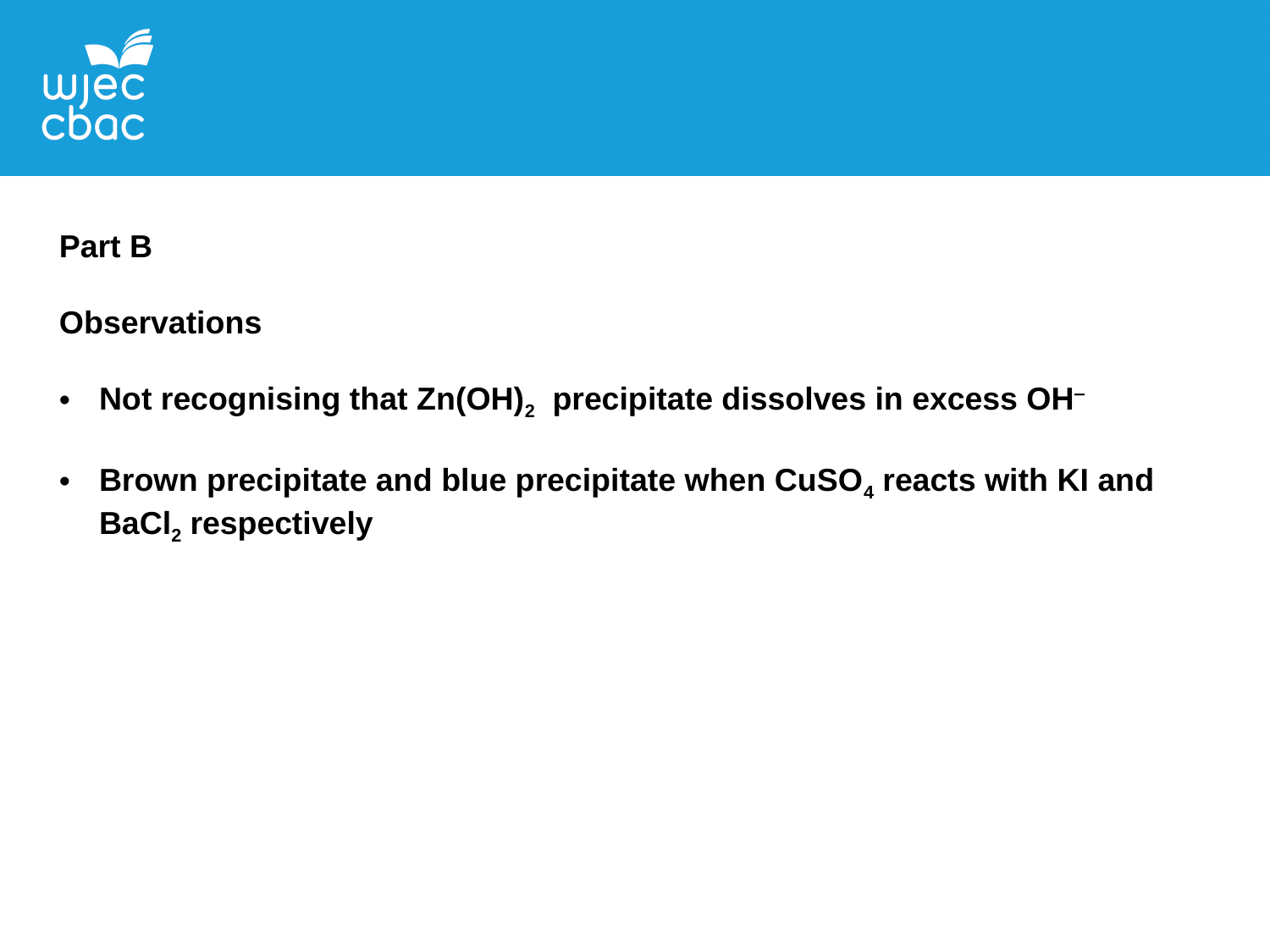

Part B

Observations

Not recognising that Zn(OH)2  precipitate dissolves in excess OH‒

Brown precipitate and blue precipitate when CuSO4 reacts with KI and BaCl2 respectively